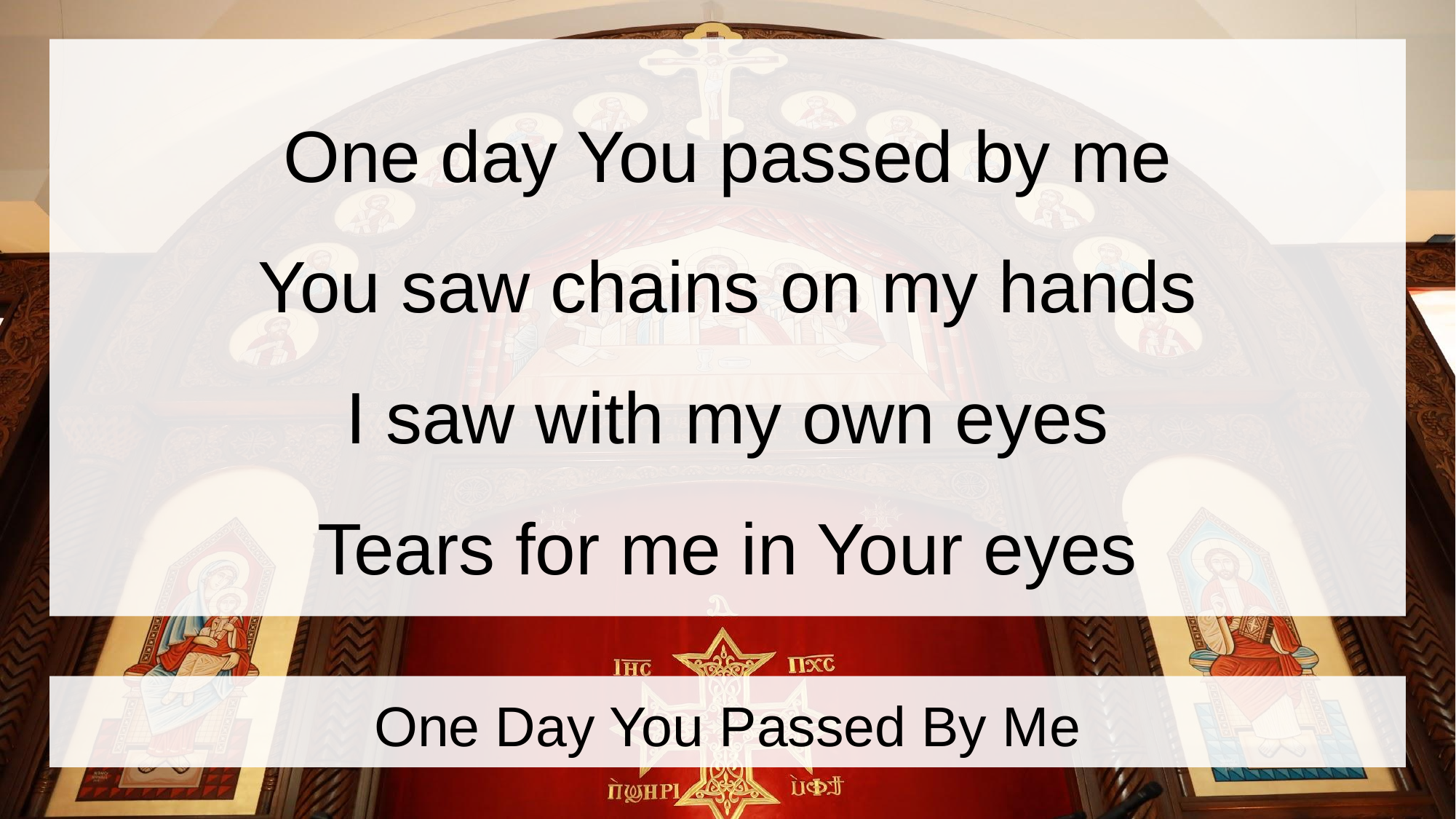

One day You passed by me
You saw chains on my hands
I saw with my own eyes
Tears for me in Your eyes
# One Day You Passed By Me